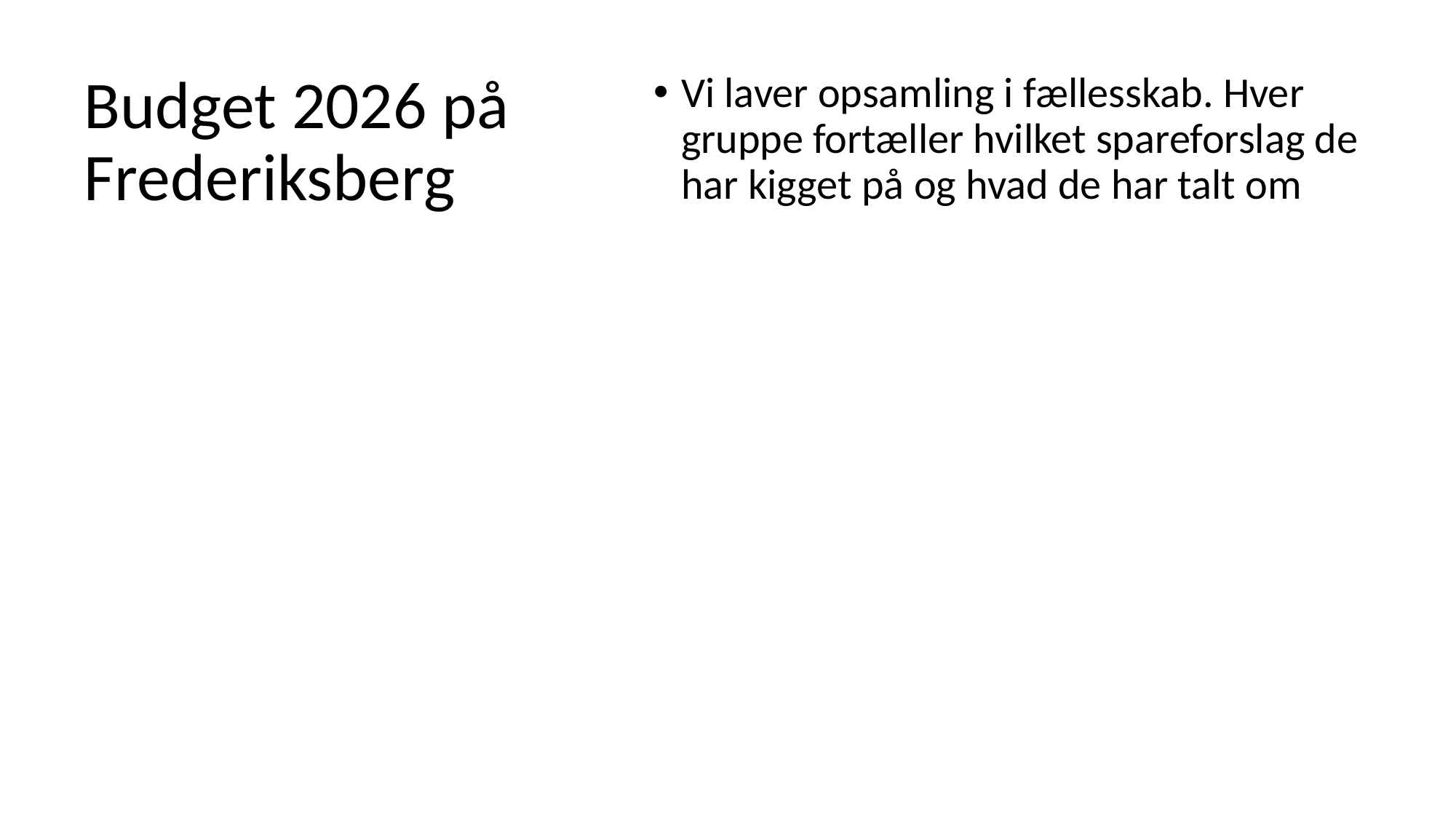

# Budget 2026 på Frederiksberg
Vi laver opsamling i fællesskab. Hver gruppe fortæller hvilket spareforslag de har kigget på og hvad de har talt om